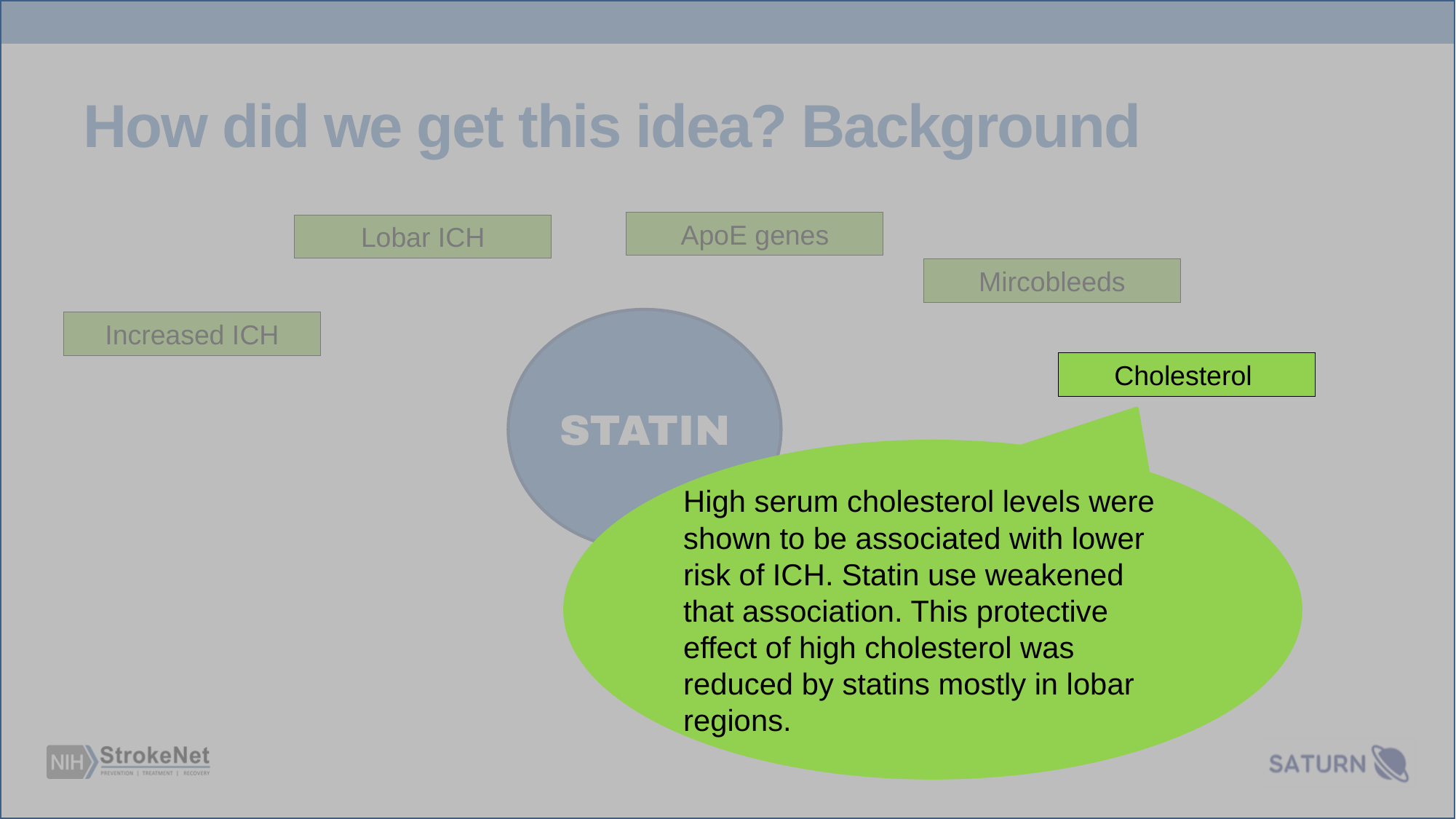

# How did we get this idea? Background
ApoE genes
Lobar ICH
Mircobleeds

Increased ICH
Cholesterol
STATIN
High serum cholesterol levels were shown to be associated with lower risk of ICH. Statin use weakened that association. This protective effect of high cholesterol was reduced by statins mostly in lobar regions.